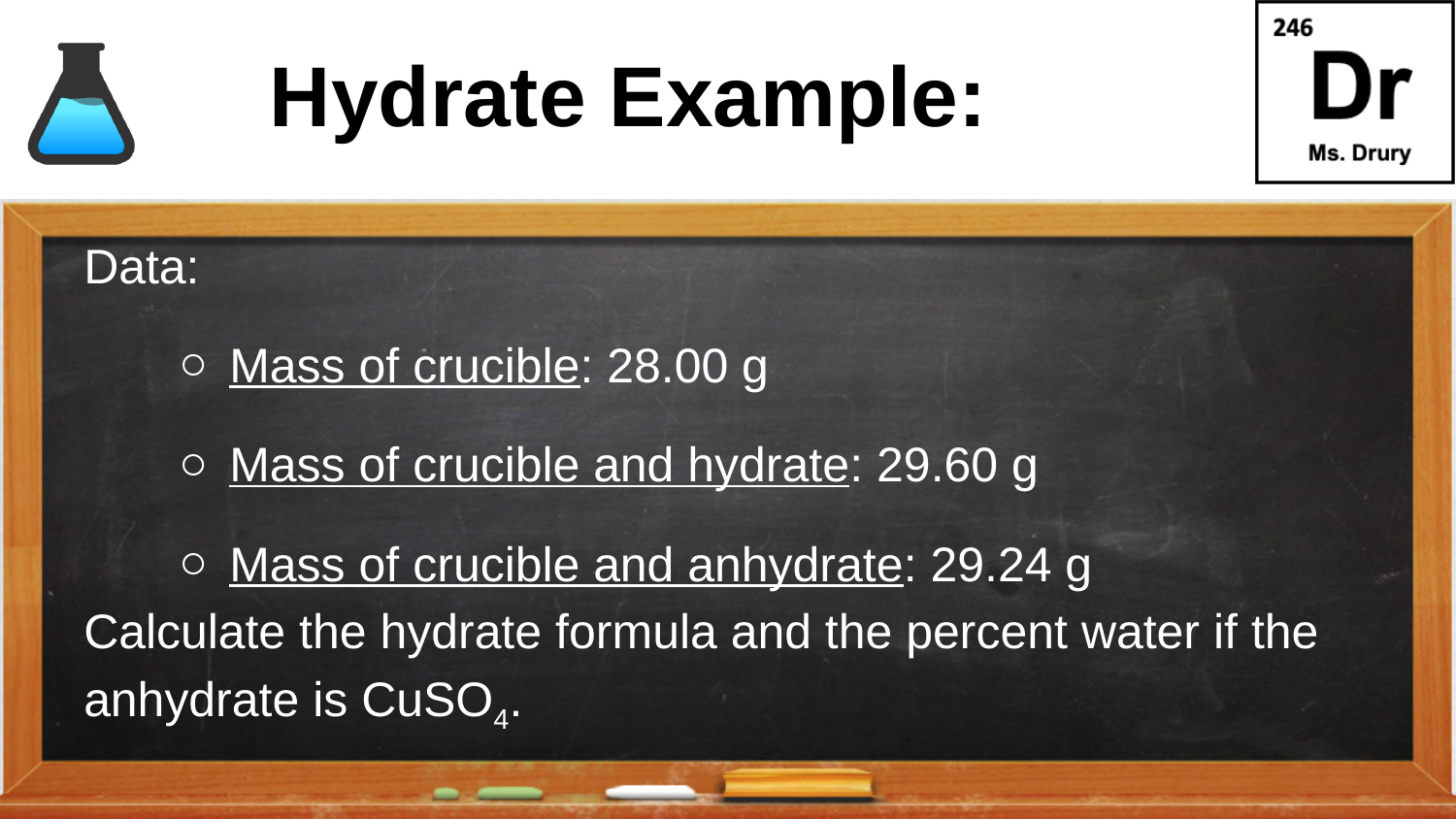

# Hydrate Example:
Data:
Mass of crucible: 28.00 g
Mass of crucible and hydrate: 29.60 g
Mass of crucible and anhydrate: 29.24 g
Calculate the hydrate formula and the percent water if the anhydrate is CuSO4.